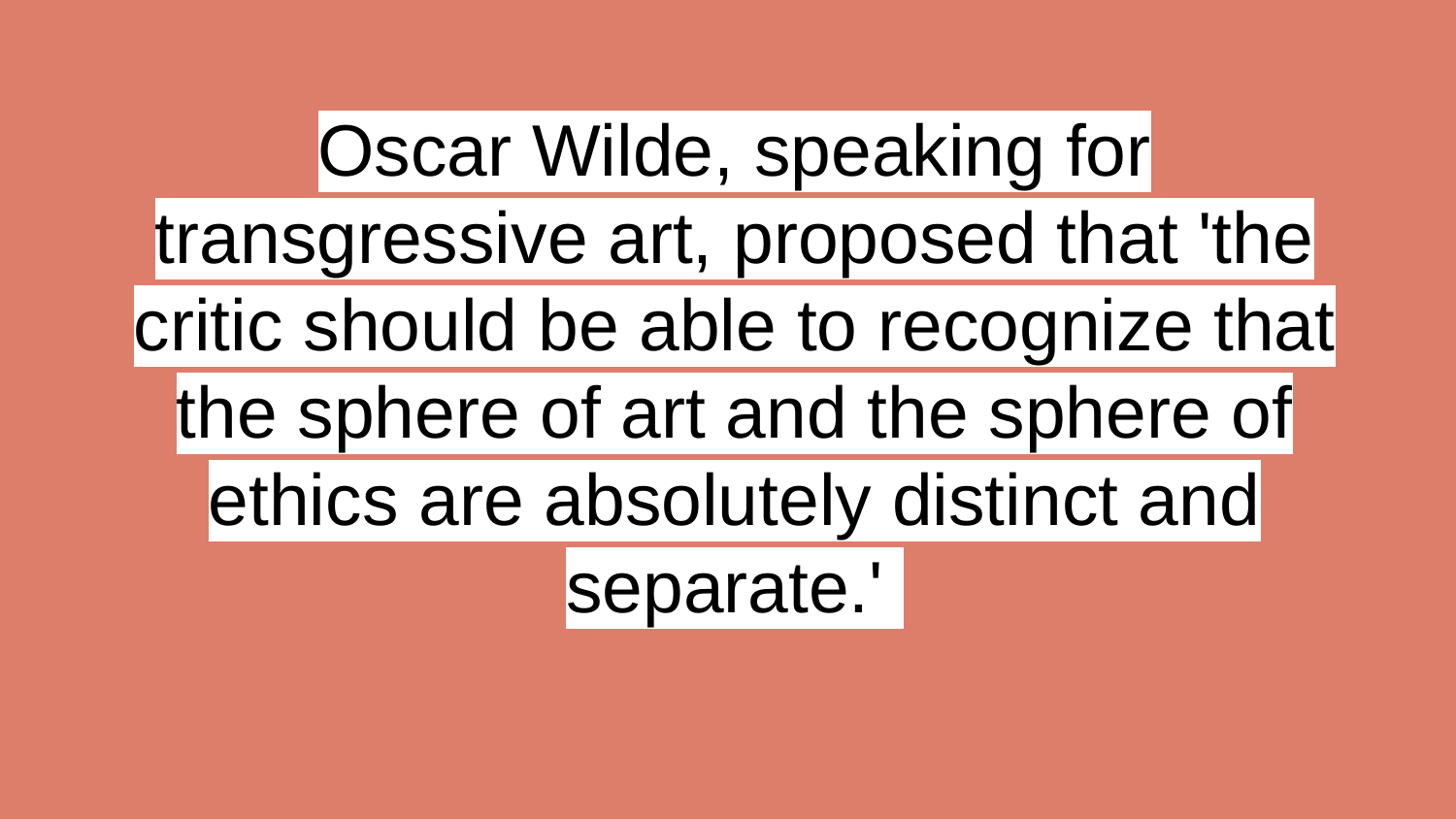

Oscar Wilde, speaking for transgressive art, proposed that 'the critic should be able to recognize that the sphere of art and the sphere of ethics are absolutely distinct and separate.'